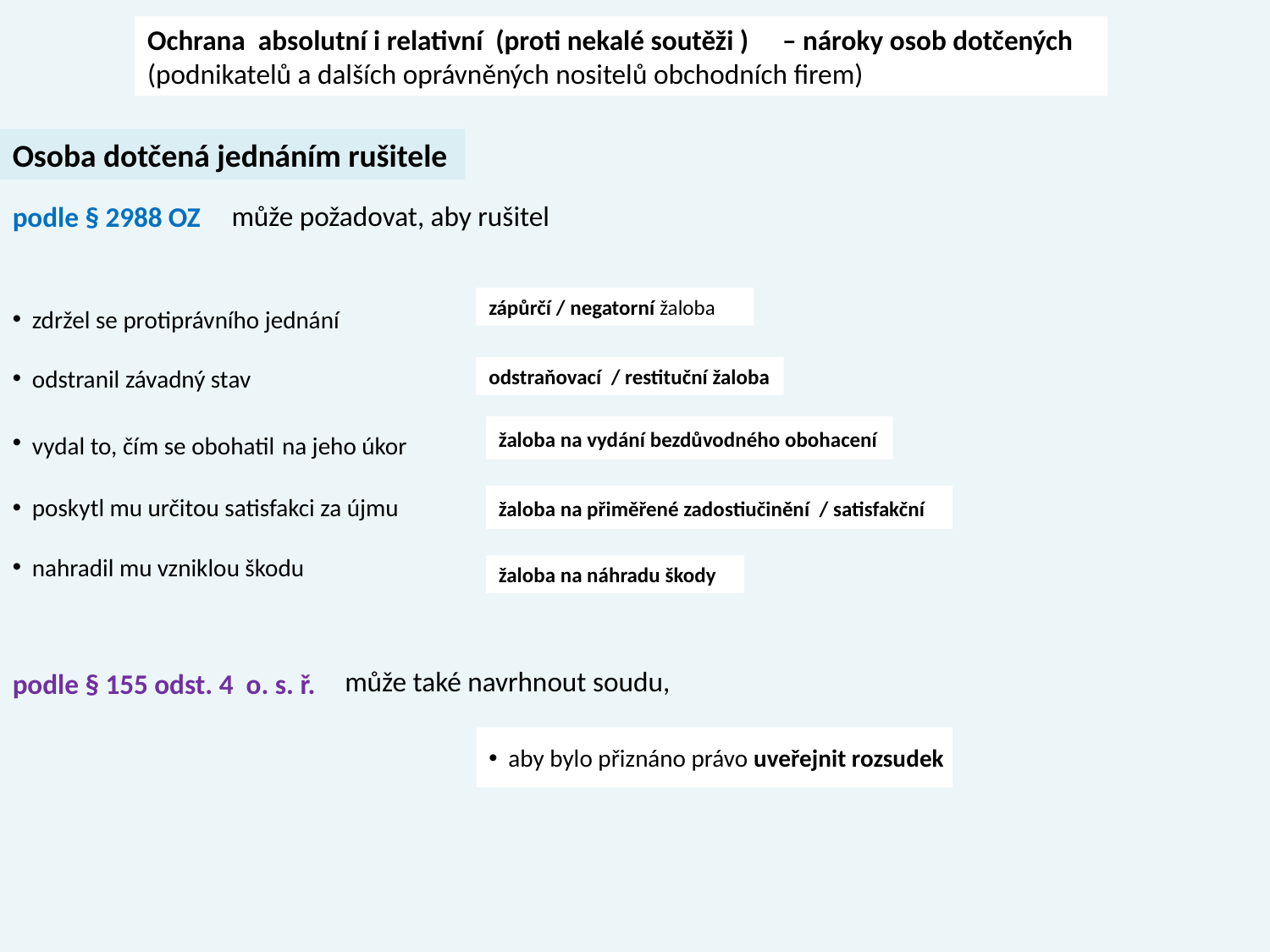

Ochrana  absolutní i relativní  (proti nekalé soutěži )	– nároky osob dotčených
(podnikatelů a dalších oprávněných nositelů obchodních firem)
Osoba dotčená jednáním rušitele

podle § 2988 OZ

může požadovat, aby rušitel
zápůrčí / negatorní žaloba
  zdržel se protiprávního jednání
  odstranil závadný stav
odstraňovací  / restituční žaloba
  vydal to, čím se obohatil na jeho úkor
žaloba na vydání bezdůvodného obohacení
  poskytl mu určitou satisfakci za újmu
žaloba na přiměřené zadostiučinění  / satisfakční

  nahradil mu vzniklou škodu
žaloba na náhradu škody
může také navrhnout soudu,
podle § 155 odst. 4  o. s. ř.
  aby bylo přiznáno právo uveřejnit rozsudek